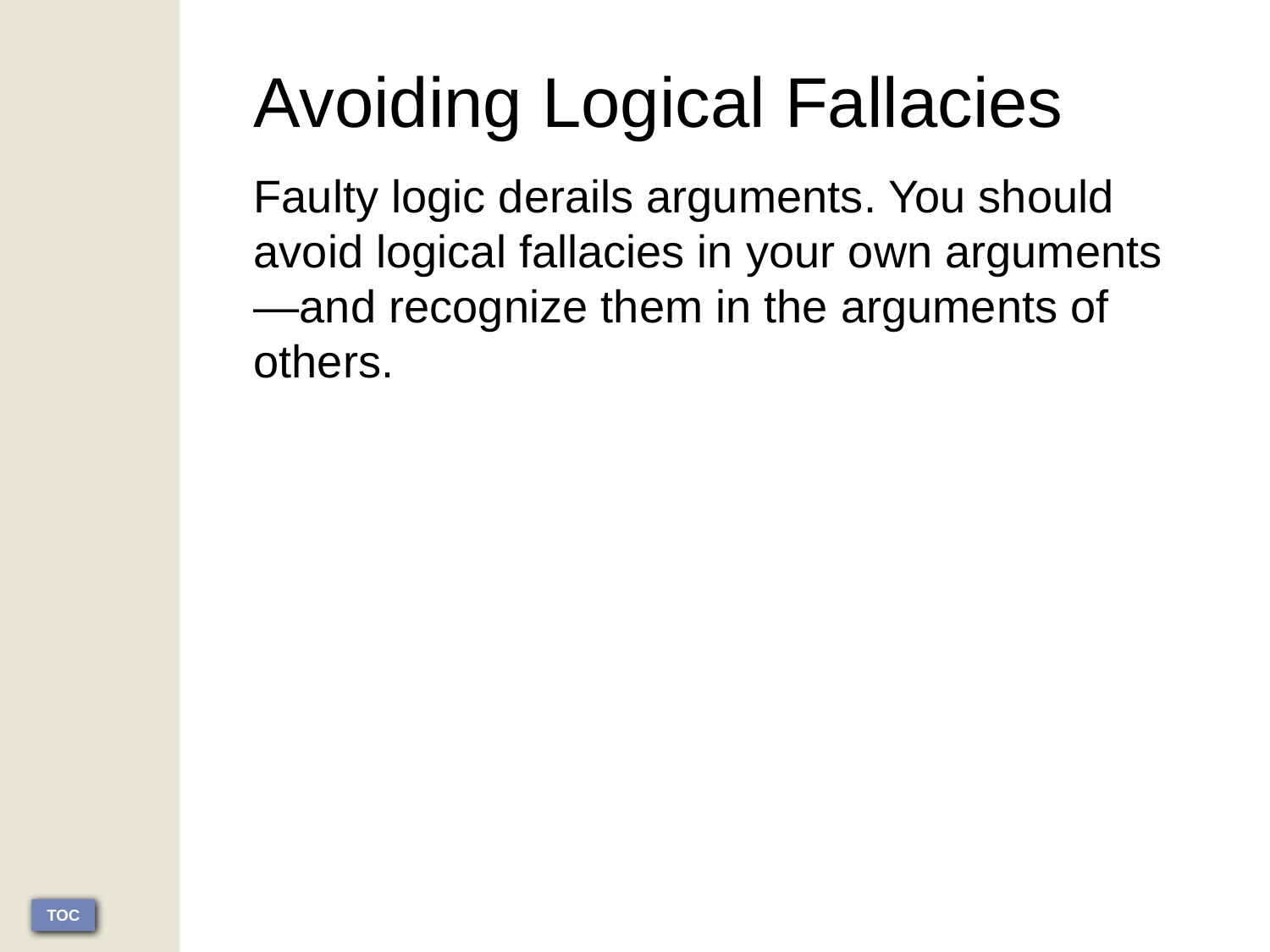

Avoiding Logical Fallacies
Faulty logic derails arguments. You should avoid logical fallacies in your own arguments—and recognize them in the arguments of others.